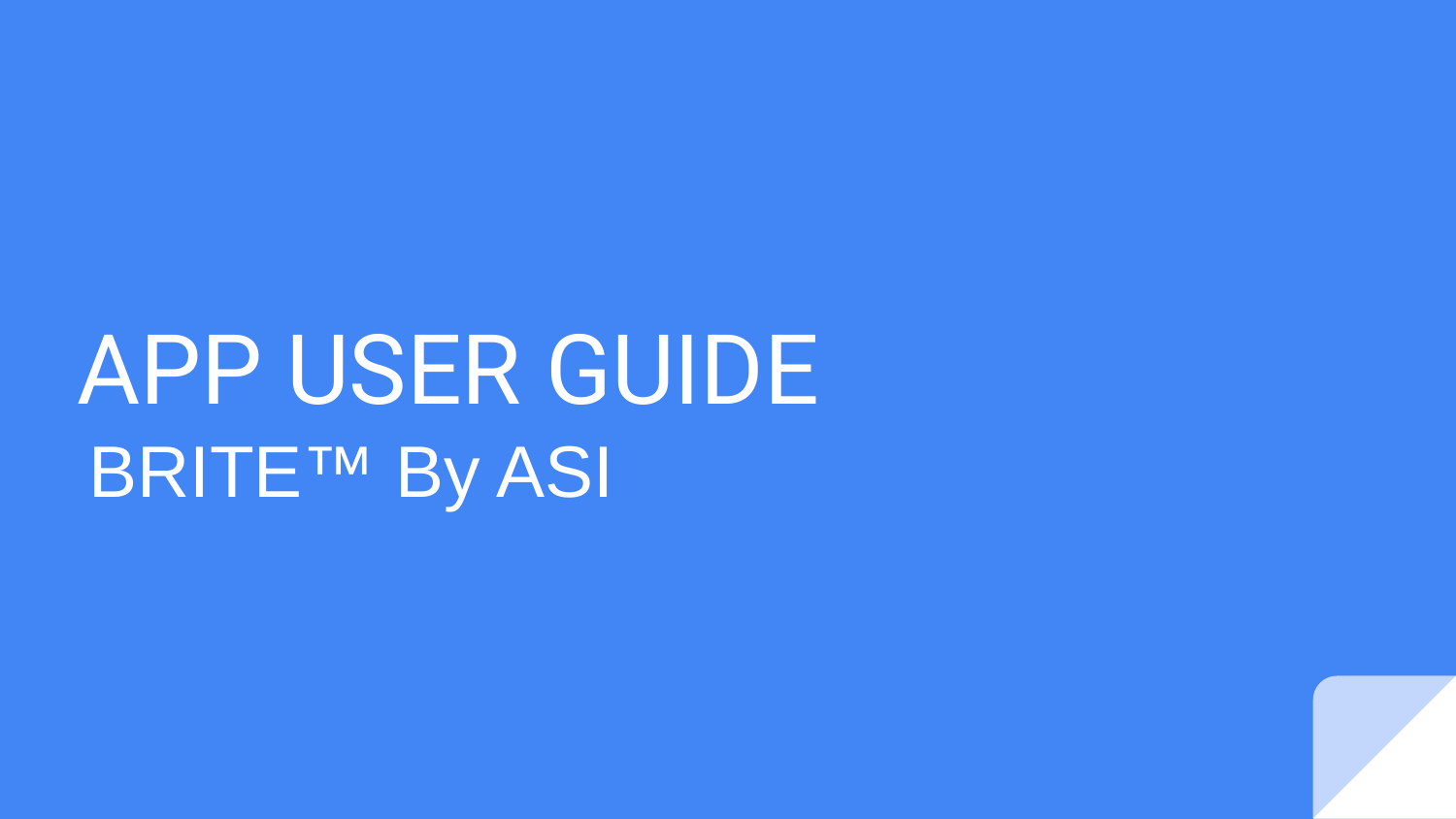

# APP USER GUIDE
BRITE™ By ASI